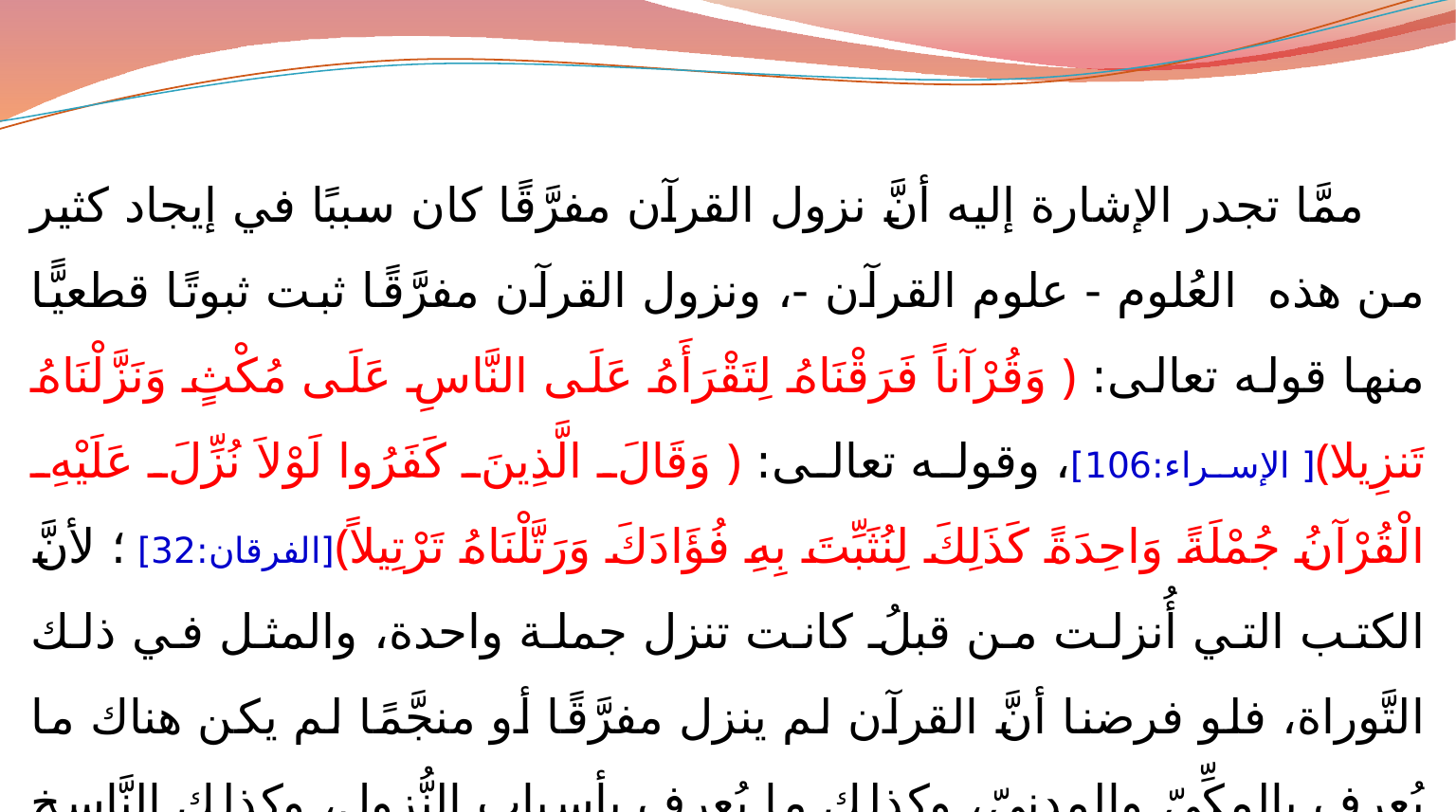

ممَّا تجدر الإشارة إليه أنَّ نزول القرآن مفرَّقًا كان سببًا في إيجاد كثير من هذه  العُلوم - علوم القرآن -، ونزول القرآن مفرَّقًا ثبت ثبوتًا قطعيًّا منها قوله تعالى: ﴿ وَقُرْآناً فَرَقْنَاهُ لِتَقْرَأَهُ عَلَى النَّاسِ عَلَى مُكْثٍ وَنَزَّلْنَاهُ تَنزِيلا﴾[ الإسراء:106]، وقوله تعالى: ﴿ وَقَالَ الَّذِينَ كَفَرُوا لَوْلاَ نُزِّلَ عَلَيْهِ الْقُرْآنُ جُمْلَةً وَاحِدَةً كَذَلِكَ لِنُثَبِّتَ بِهِ فُؤَادَكَ وَرَتَّلْنَاهُ تَرْتِيلاً﴾[الفرقان:32] ؛ لأنَّ الكتب التي أُنزلت من قبلُ كانت تنزل جملة واحدة، والمثل في ذلك التَّوراة، فلو فرضنا أنَّ القرآن لم ينزل مفرَّقًا أو منجَّمًا لم يكن هناك ما يُعرف بالمكِّيّ والمدنيّ، وكذلك ما يُعرف بأسباب النُّزول، وكذلك النَّاسخ والمنسوخ، فكلّ هذه العُلوم وغيرها وليدة نزول القرآن منجَّمًا.